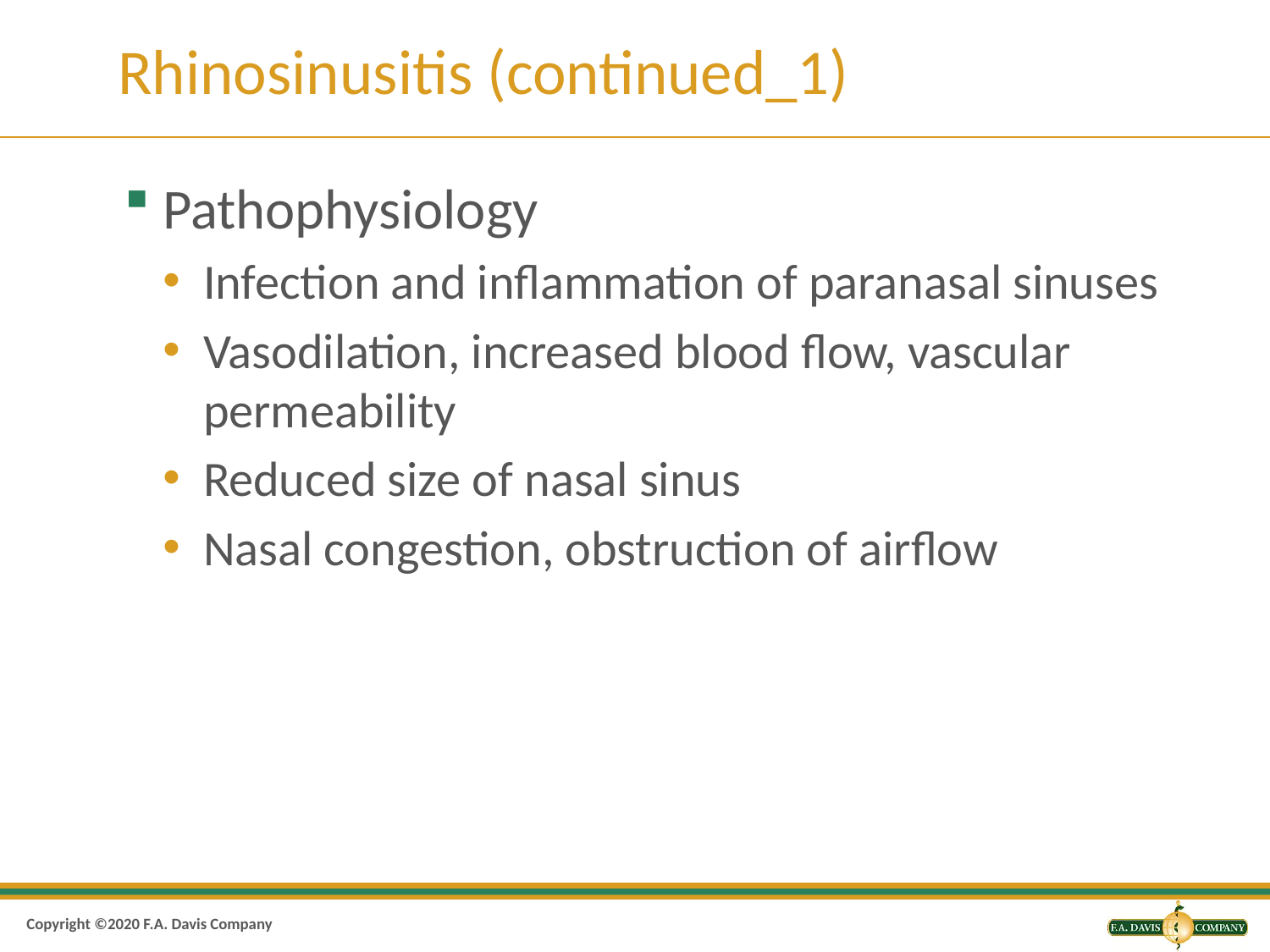

# Rhinosinusitis (continued_1)
Pathophysiology
Infection and inflammation of paranasal sinuses
Vasodilation, increased blood flow, vascular permeability
Reduced size of nasal sinus
Nasal congestion, obstruction of airflow